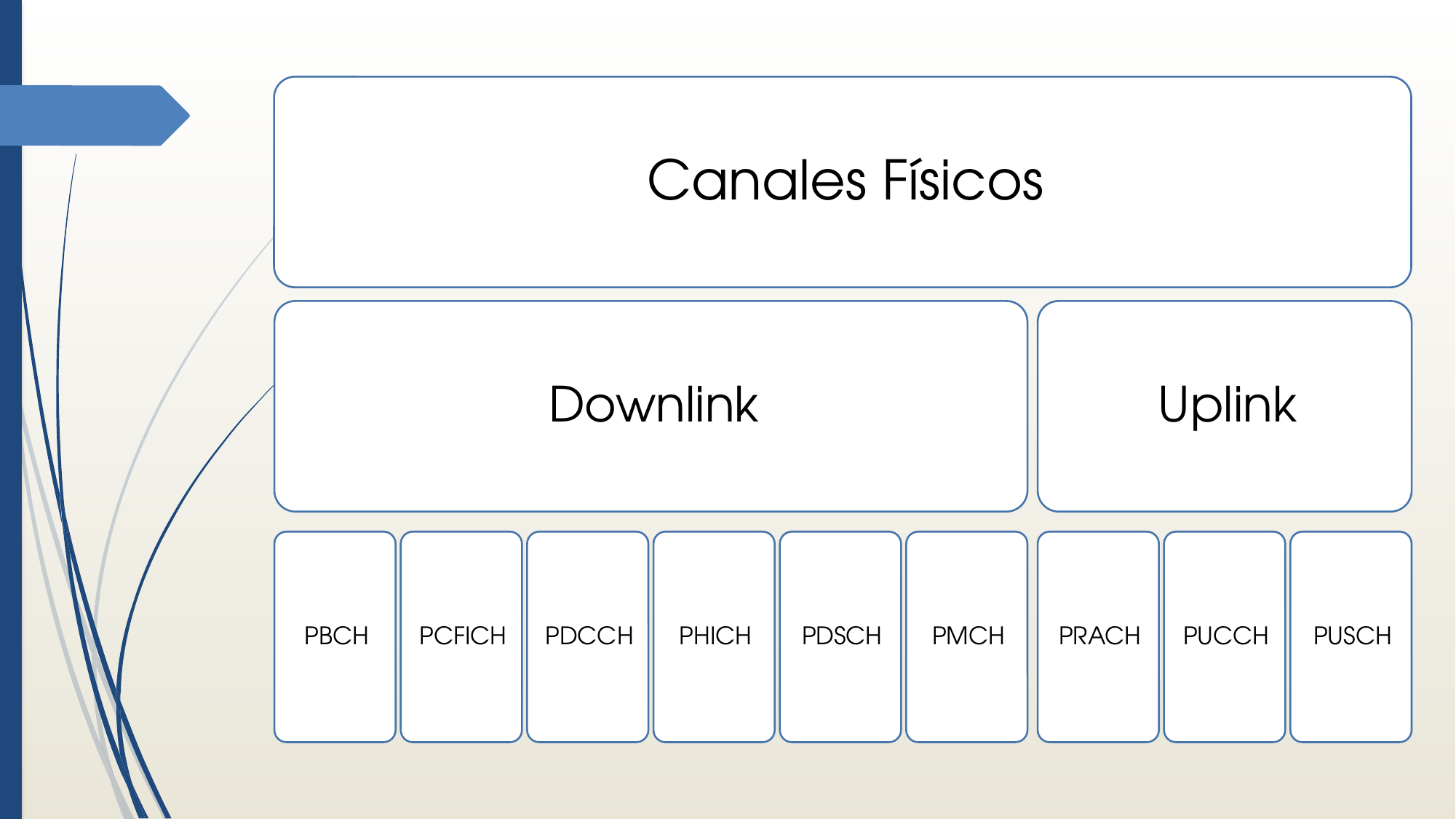

Canales Físicos
Downlink
PBCH
PCFICH
PDCCH
PHICH
PDSCH
PMCH
Uplink
PRACH
PUCCH
PUSCH